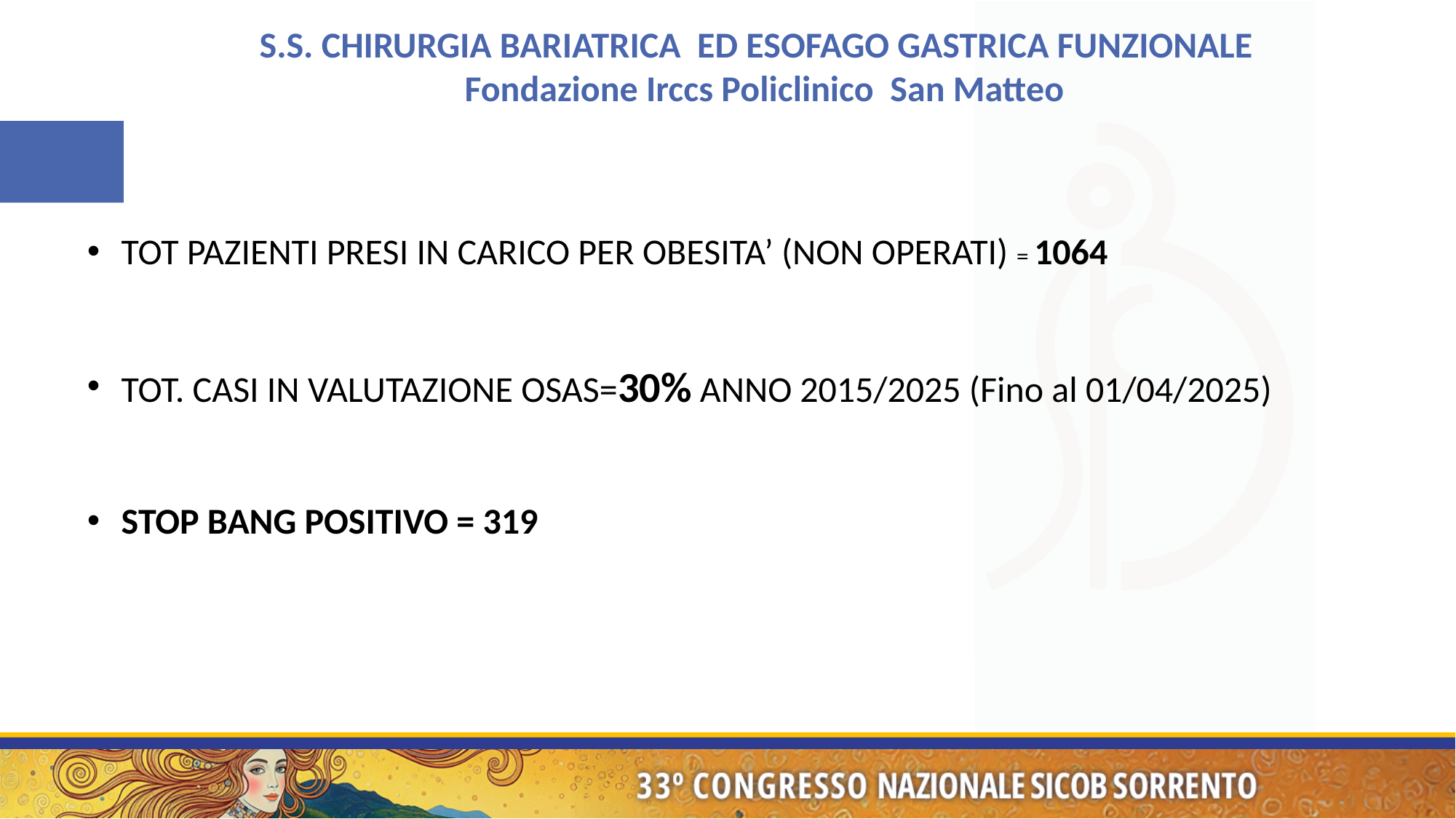

S.S. CHIRURGIA BARIATRICA  ED ESOFAGO GASTRICA FUNZIONALE
 Fondazione Irccs Policlinico  San Matteo

TOT PAZIENTI PRESI IN CARICO PER OBESITA’ (NON OPERATI) = 1064

TOT. CASI IN VALUTAZIONE OSAS=30% ANNO 2015/2025 (Fino al 01/04/2025)

STOP BANG POSITIVO = 319